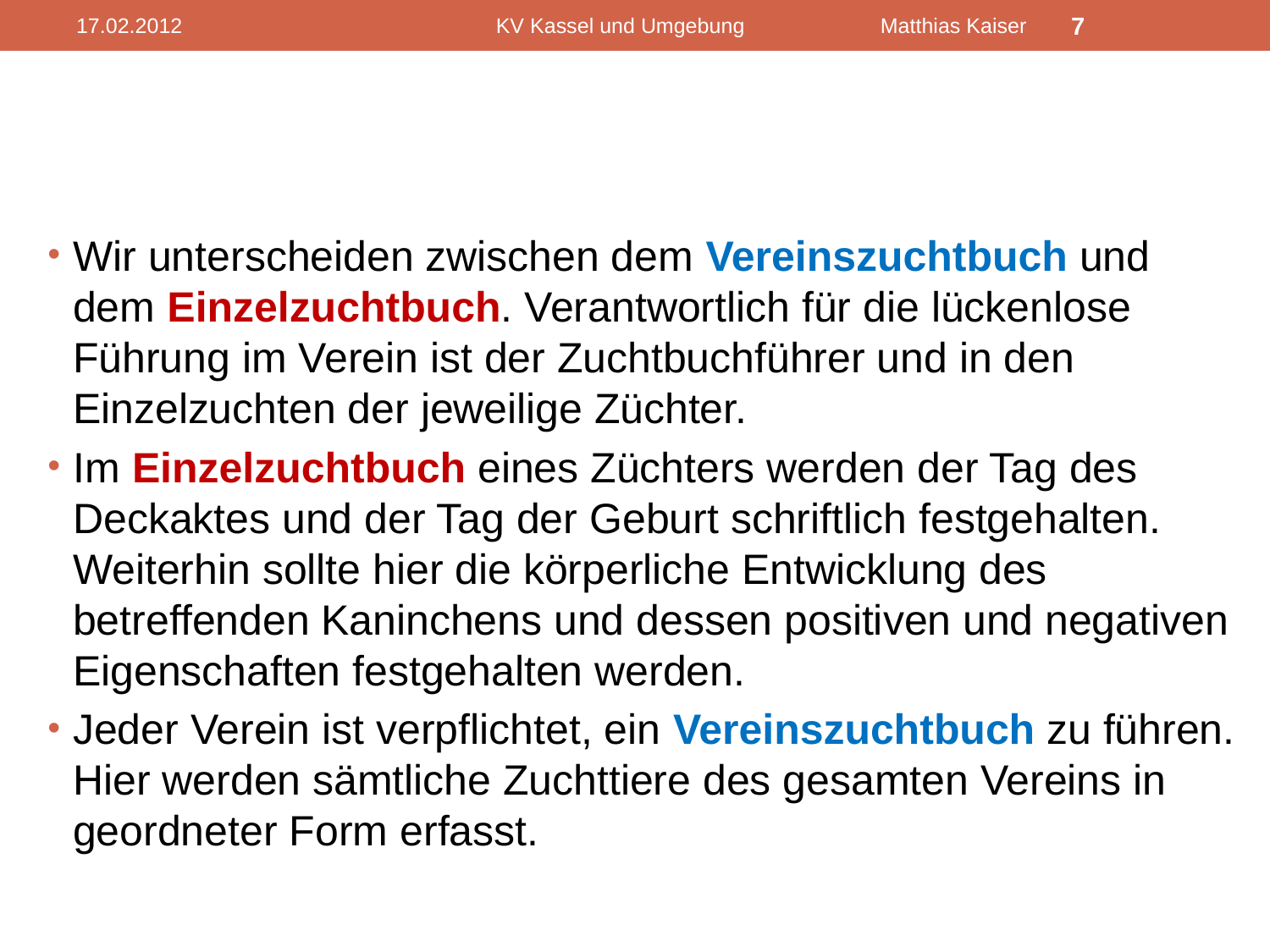

17.02.2012
KV Kassel und Umgebung                       Matthias Kaiser
7
#
Wir unterscheiden zwischen dem Vereinszuchtbuch und dem Einzelzuchtbuch. Verantwortlich für die lückenlose Führung im Verein ist der Zuchtbuchführer und in den Einzelzuchten der jeweilige Züchter.
Im Einzelzuchtbuch eines Züchters werden der Tag des Deckaktes und der Tag der Geburt schriftlich festgehalten. Weiterhin sollte hier die körperliche Entwicklung des betreffenden Kaninchens und dessen positiven und negativen Eigenschaften festgehalten werden.
Jeder Verein ist verpflichtet, ein Vereinszuchtbuch zu führen. Hier werden sämtliche Zuchttiere des gesamten Vereins in geordneter Form erfasst.